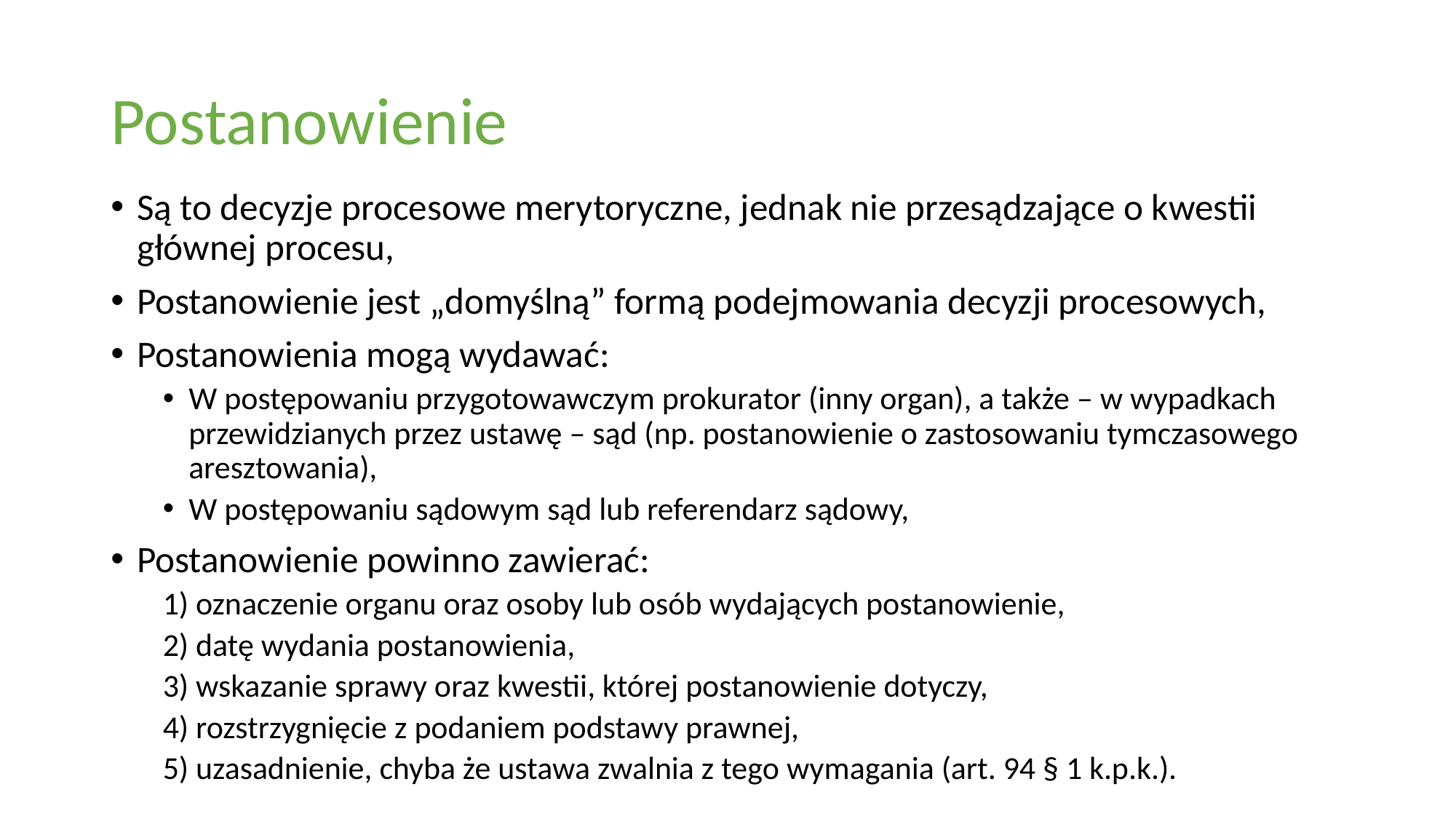

# Postanowienie
Są to decyzje procesowe merytoryczne, jednak nie przesądzające o kwestii głównej procesu,
Postanowienie jest „domyślną” formą podejmowania decyzji procesowych,
Postanowienia mogą wydawać:
W postępowaniu przygotowawczym prokurator (inny organ), a także – w wypadkach przewidzianych przez ustawę – sąd (np. postanowienie o zastosowaniu tymczasowego aresztowania),
W postępowaniu sądowym sąd lub referendarz sądowy,
Postanowienie powinno zawierać:
1) oznaczenie organu oraz osoby lub osób wydających postanowienie,
2) datę wydania postanowienia,
3) wskazanie sprawy oraz kwestii, której postanowienie dotyczy,
4) rozstrzygnięcie z podaniem podstawy prawnej,
5) uzasadnienie, chyba że ustawa zwalnia z tego wymagania (art. 94 § 1 k.p.k.).